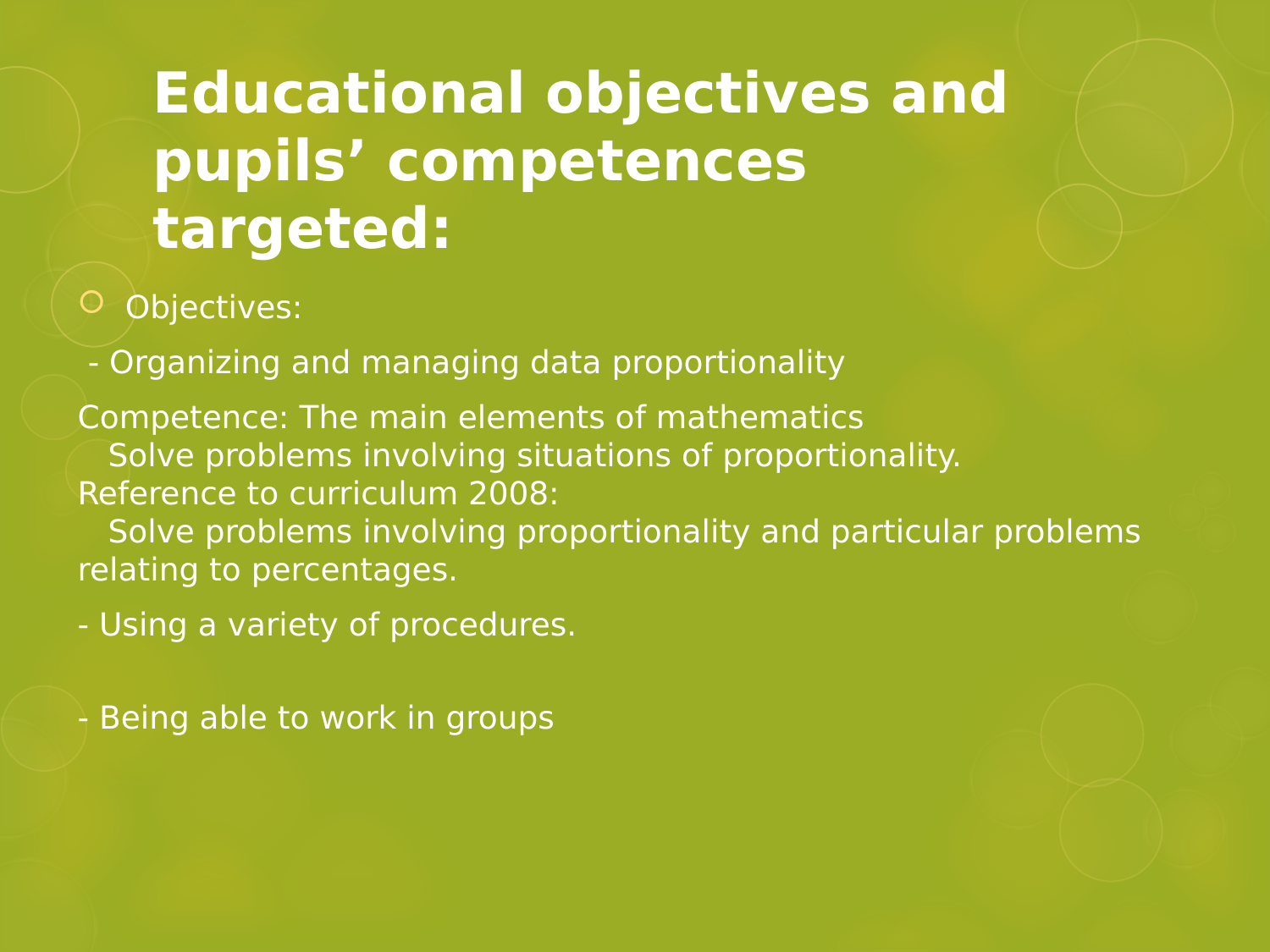

# Educational objectives and pupils’ competences targeted:

Objectives:
 - Organizing and managing data proportionality
Competence: The main elements of mathematics
   Solve problems involving situations of proportionality.
Reference to curriculum 2008:
   Solve problems involving proportionality and particular problems relating to percentages.
- Using a variety of procedures.
- Being able to work in groups